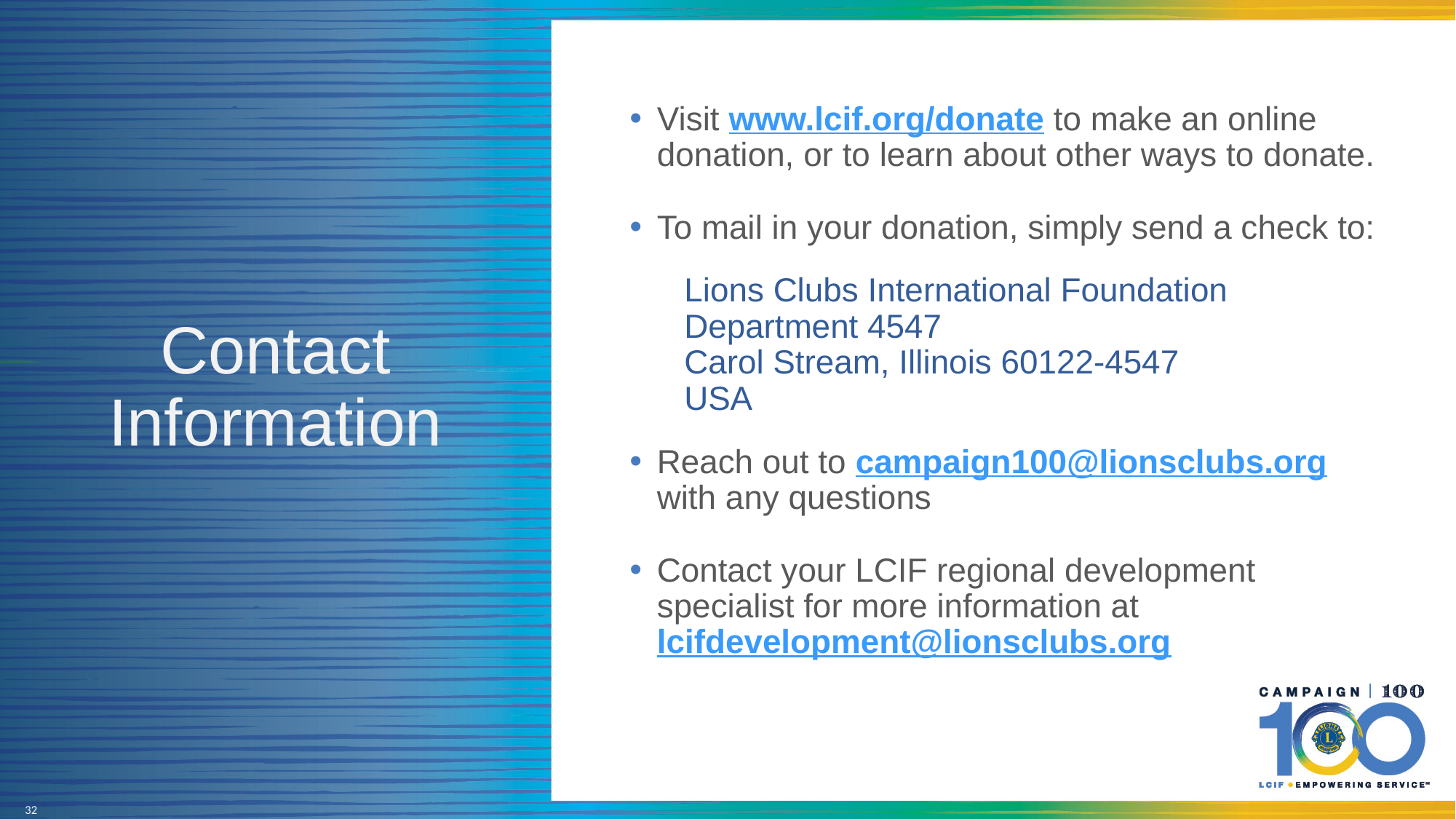

Visit www.lcif.org/donate to make an online donation, or to learn about other ways to donate.
To mail in your donation, simply send a check to:
Lions Clubs International Foundation
Department 4547
Carol Stream, Illinois 60122-4547
USA
Reach out to campaign100@lionsclubs.org with any questions
Contact your LCIF regional development specialist for more information at lcifdevelopment@lionsclubs.org
# Contact Information